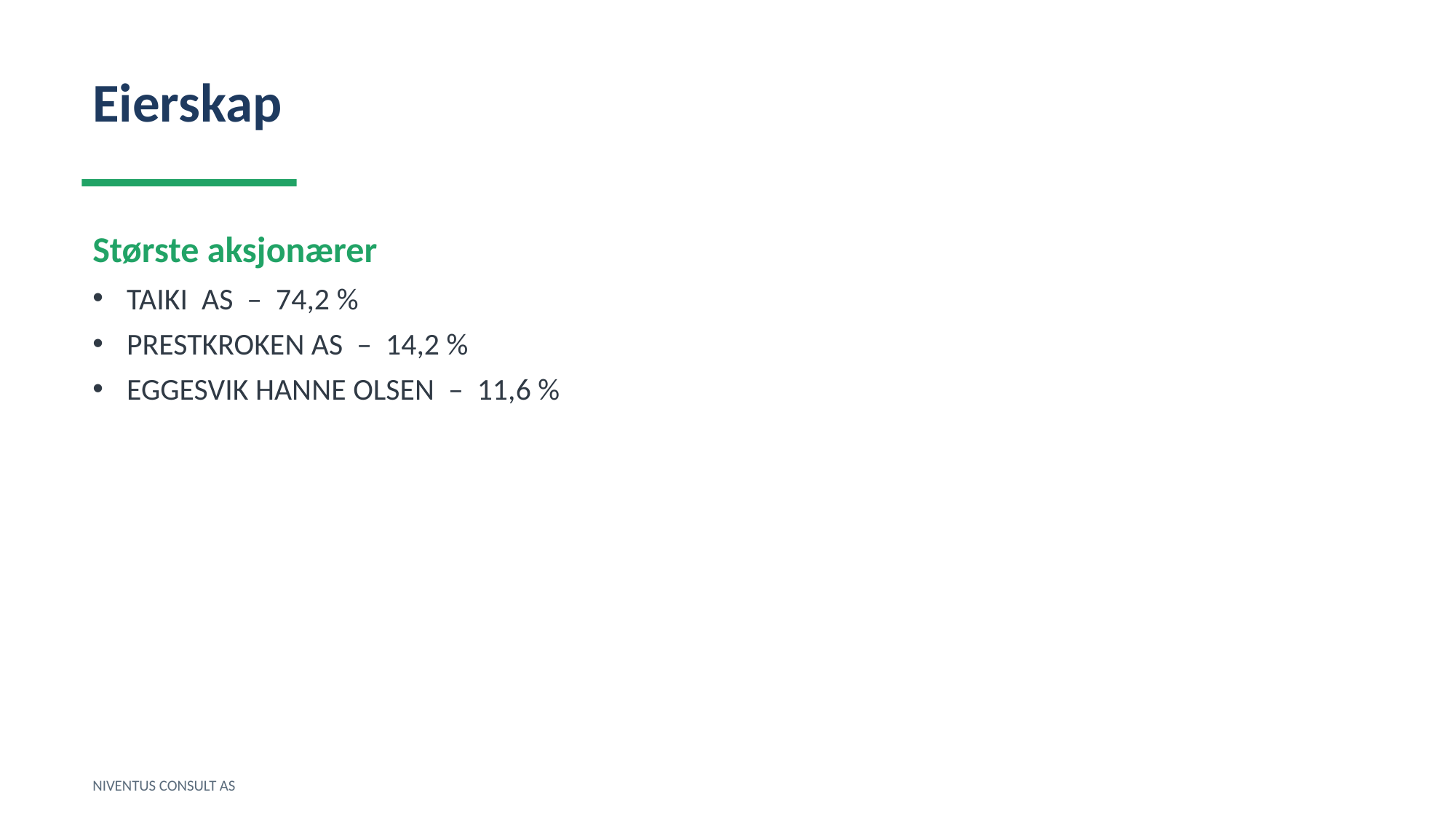

Eierskap

Største aksjonærer
TAIKI  AS  –  74,2 %
PRESTKROKEN AS  –  14,2 %
EGGESVIK HANNE OLSEN  –  11,6 %
NIVENTUS CONSULT AS